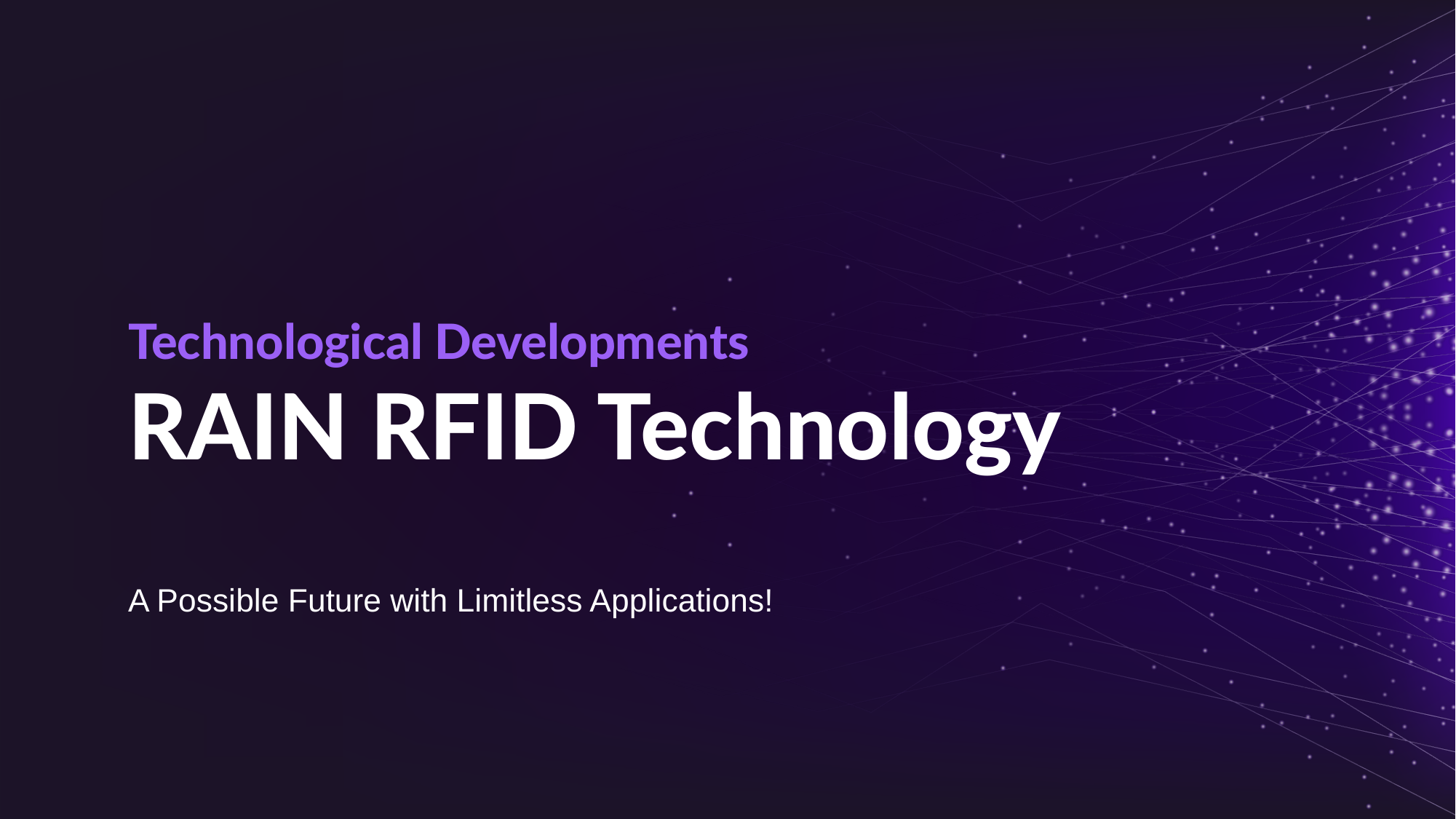

# Technological Developments
RAIN RFID Technology
A Possible Future with Limitless Applications!